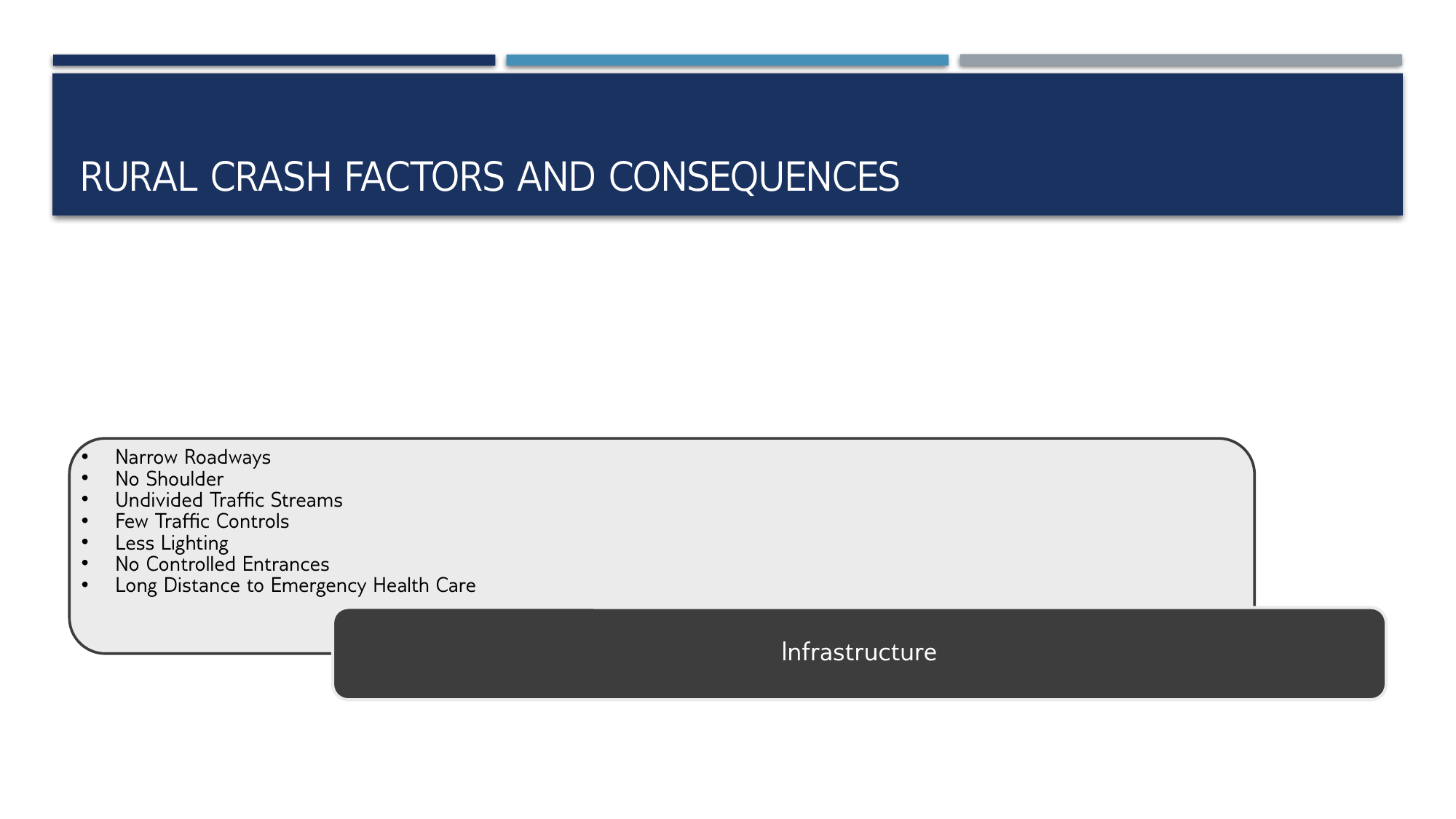

# Rural Crash Factors and Consequences
Infrastructure
Narrow Roadways
No Shoulder
Undivided Traffic Streams
Few Traffic Controls
Less Lighting
No Controlled Entrances
Long Distance to Emergency Health Care